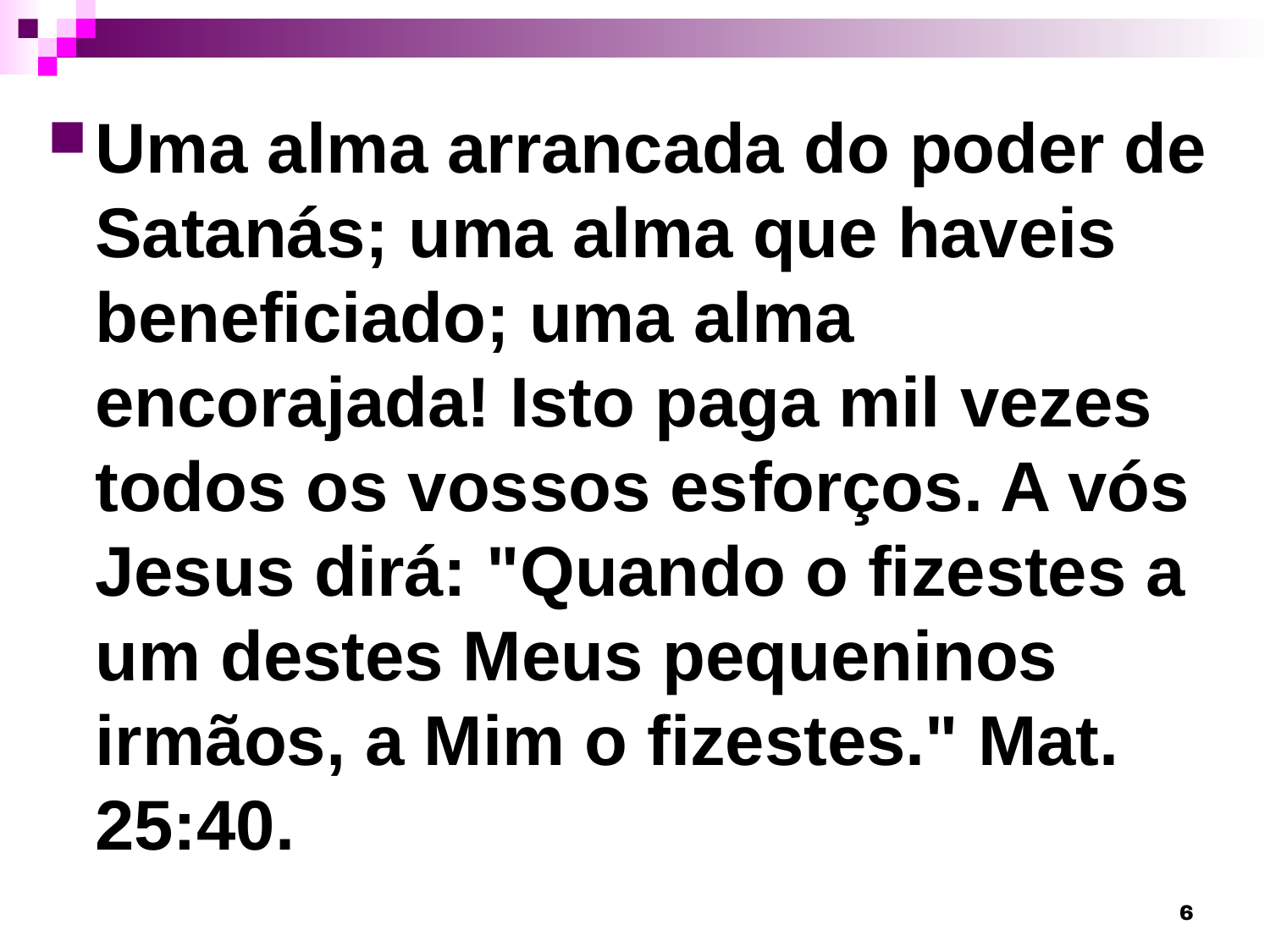

Uma alma arrancada do poder de Satanás; uma alma que haveis beneficiado; uma alma encorajada! Isto paga mil vezes todos os vossos esforços. A vós Jesus dirá: "Quando o fizestes a um destes Meus pequeninos irmãos, a Mim o fizestes." Mat. 25:40.
6